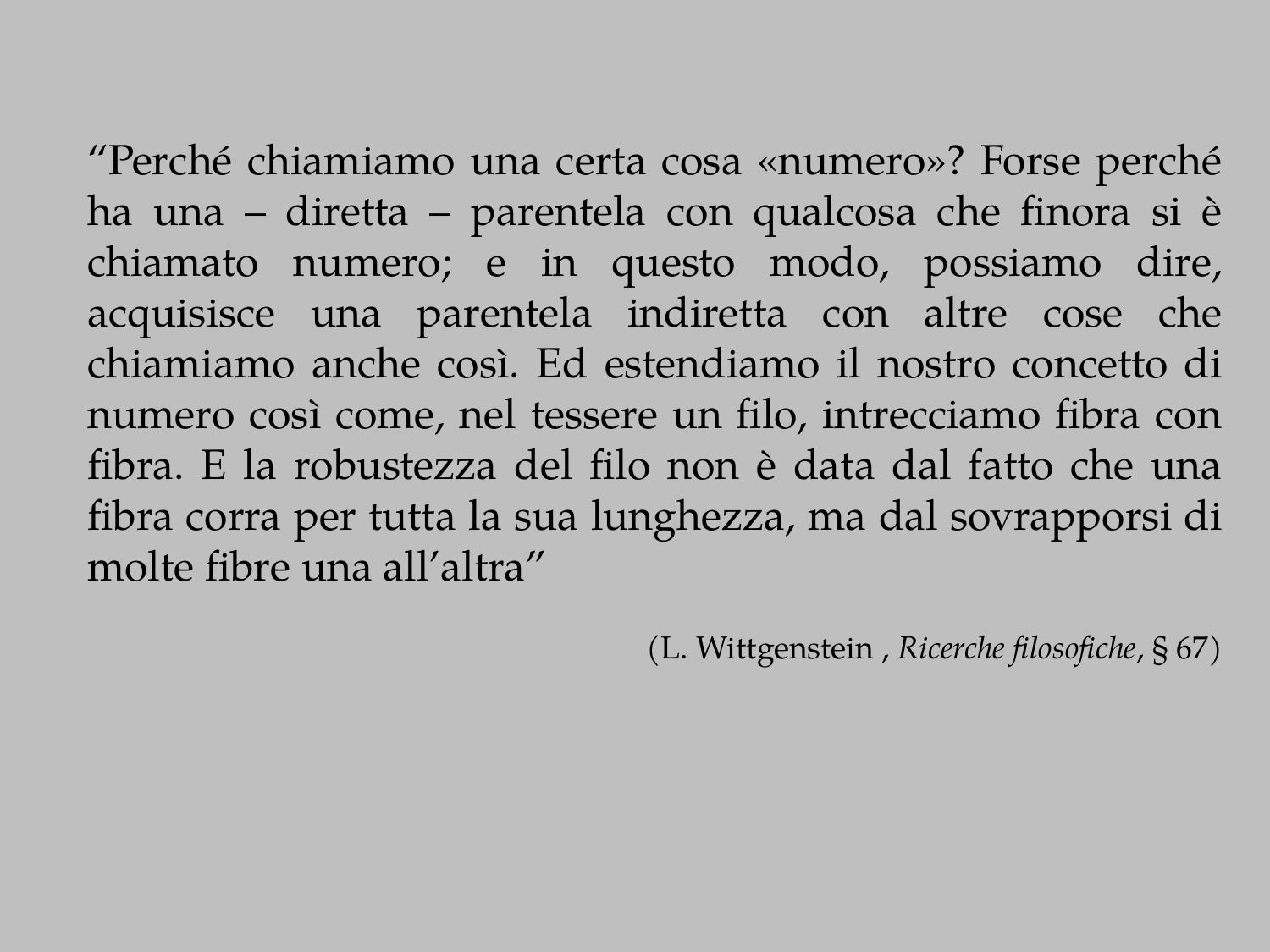

“Perché chiamiamo una certa cosa «numero»? Forse perché ha una – diretta – parentela con qualcosa che finora si è chiamato numero; e in questo modo, possiamo dire, acquisisce una parentela indiretta con altre cose che chiamiamo anche così. Ed estendiamo il nostro concetto di numero così come, nel tessere un filo, intrecciamo fibra con fibra. E la robustezza del filo non è data dal fatto che una fibra corra per tutta la sua lunghezza, ma dal sovrapporsi di molte fibre una all’altra”

(L. Wittgenstein , Ricerche filosofiche, § 67)